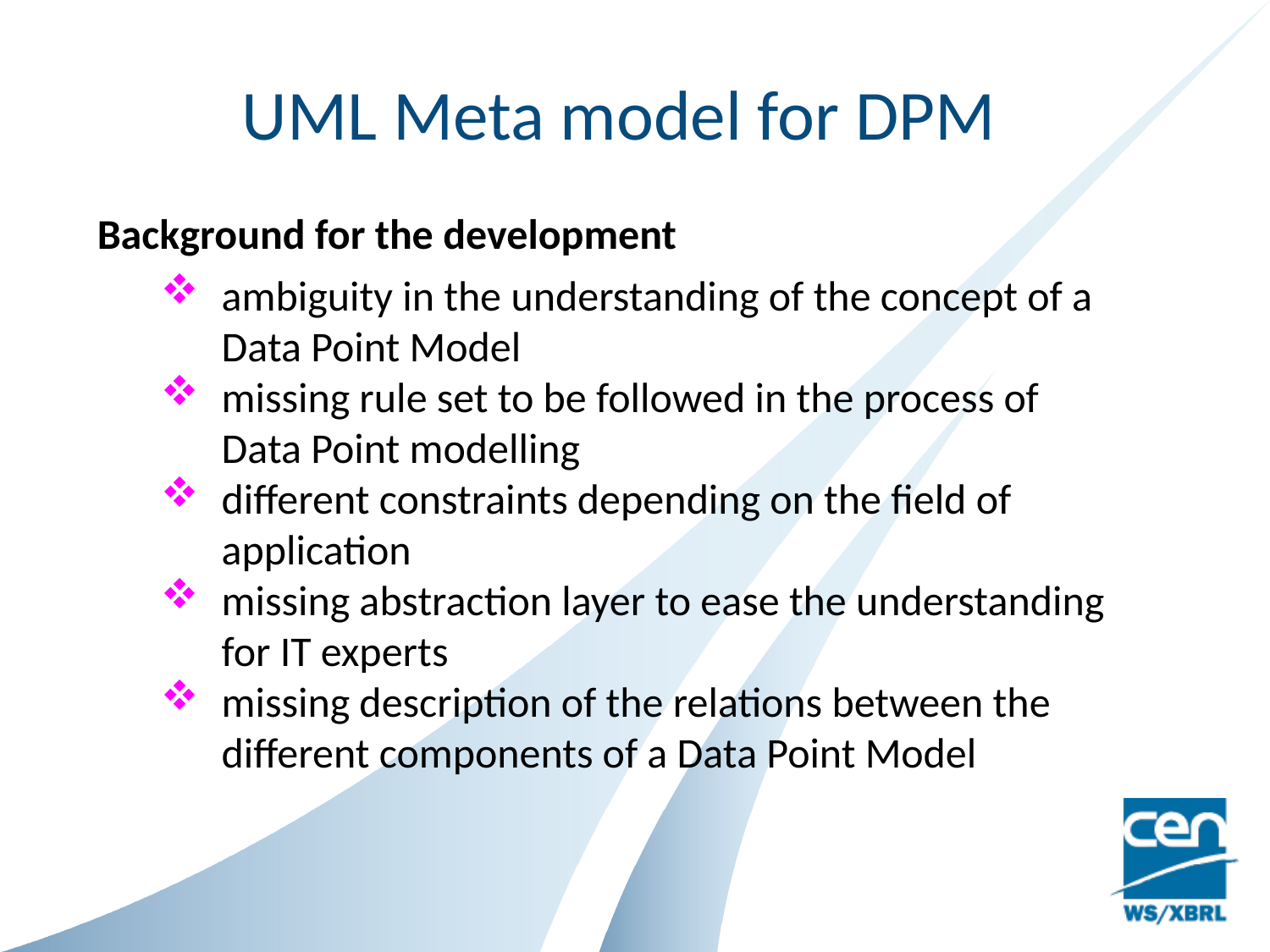

UML Meta model for DPM

Background for the development
ambiguity in the understanding of the concept of a Data Point Model
missing rule set to be followed in the process of Data Point modelling
different constraints depending on the field of application
missing abstraction layer to ease the understanding for IT experts
missing description of the relations between the different components of a Data Point Model